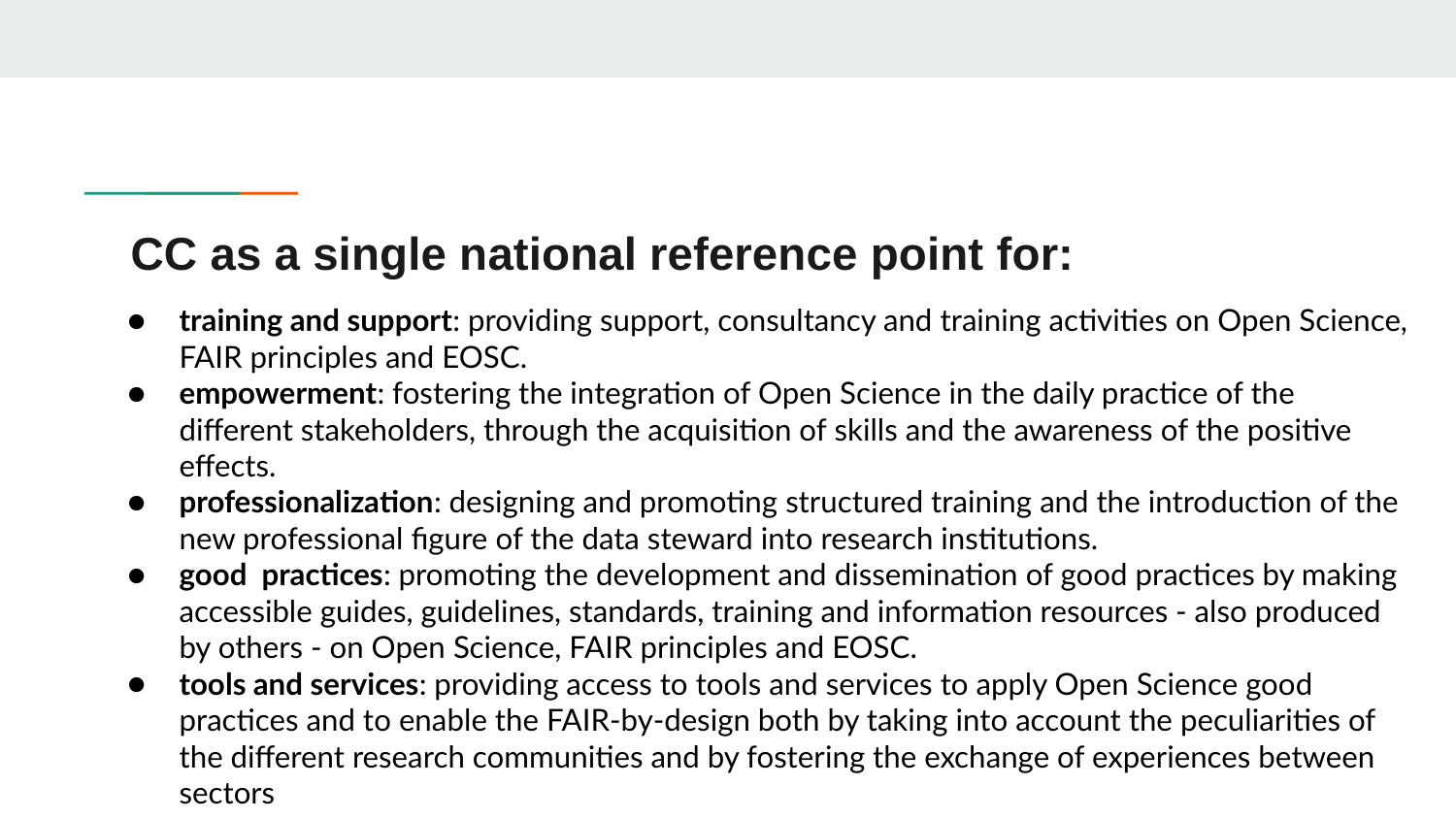

# CC as a single national reference point for:
training and support: providing support, consultancy and training activities on Open Science, FAIR principles and EOSC.
empowerment: fostering the integration of Open Science in the daily practice of the different stakeholders, through the acquisition of skills and the awareness of the positive effects.
professionalization: designing and promoting structured training and the introduction of the new professional figure of the data steward into research institutions.
good  practices: promoting the development and dissemination of good practices by making accessible guides, guidelines, standards, training and information resources - also produced by others - on Open Science, FAIR principles and EOSC.
tools and services: providing access to tools and services to apply Open Science good practices and to enable the FAIR-by-design both by taking into account the peculiarities of the different research communities and by fostering the exchange of experiences between sectors